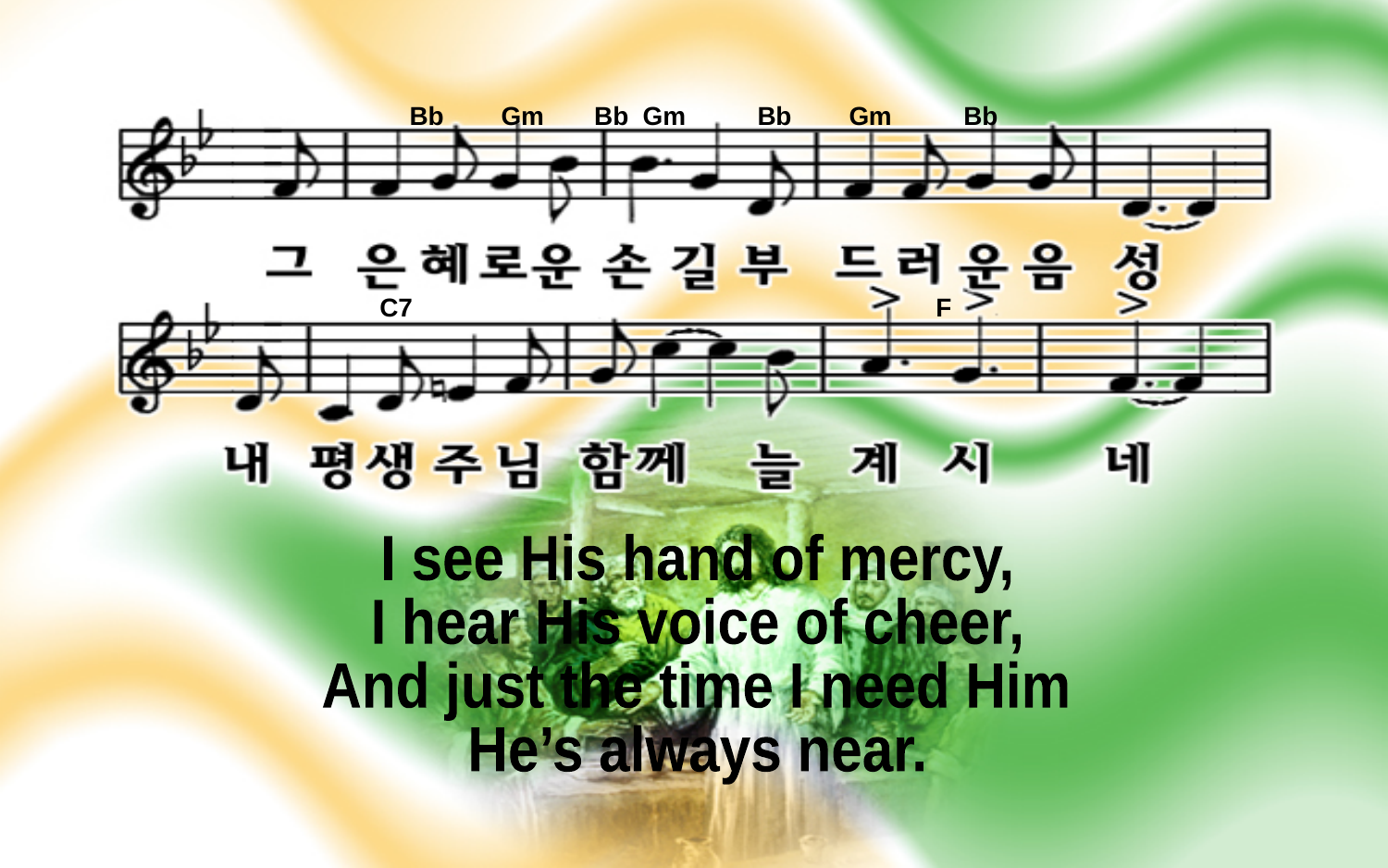

Bb        Gm       Bb  Gm          Bb        Gm          Bb
C7                                                                         F
I see His hand of mercy,
I hear His voice of cheer,
And just the time I need Him
He’s always near.